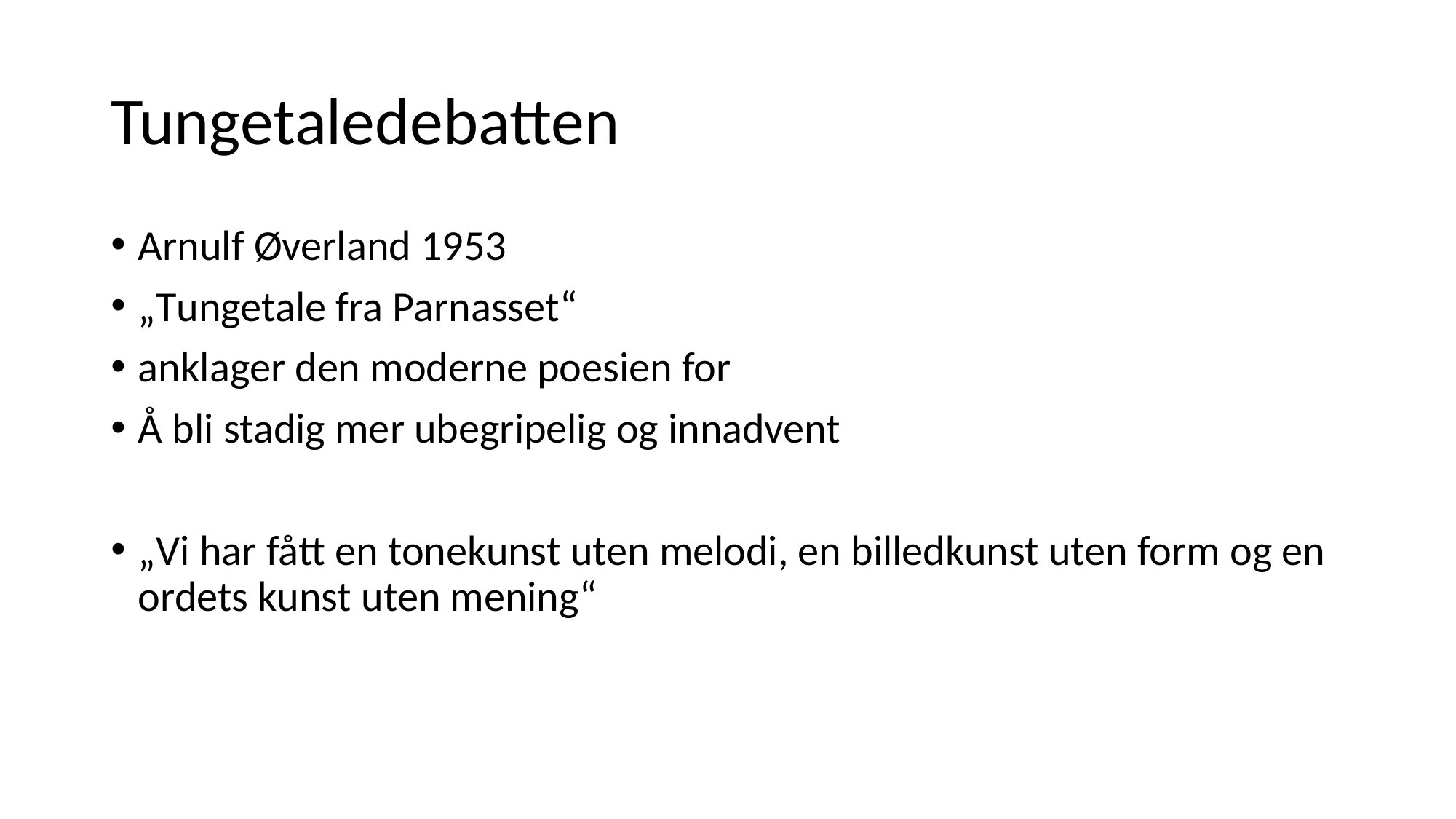

# Tungetaledebatten
Arnulf Øverland 1953
„Tungetale fra Parnasset“
anklager den moderne poesien for
Å bli stadig mer ubegripelig og innadvent

„Vi har fått en tonekunst uten melodi, en billedkunst uten form og en ordets kunst uten mening“